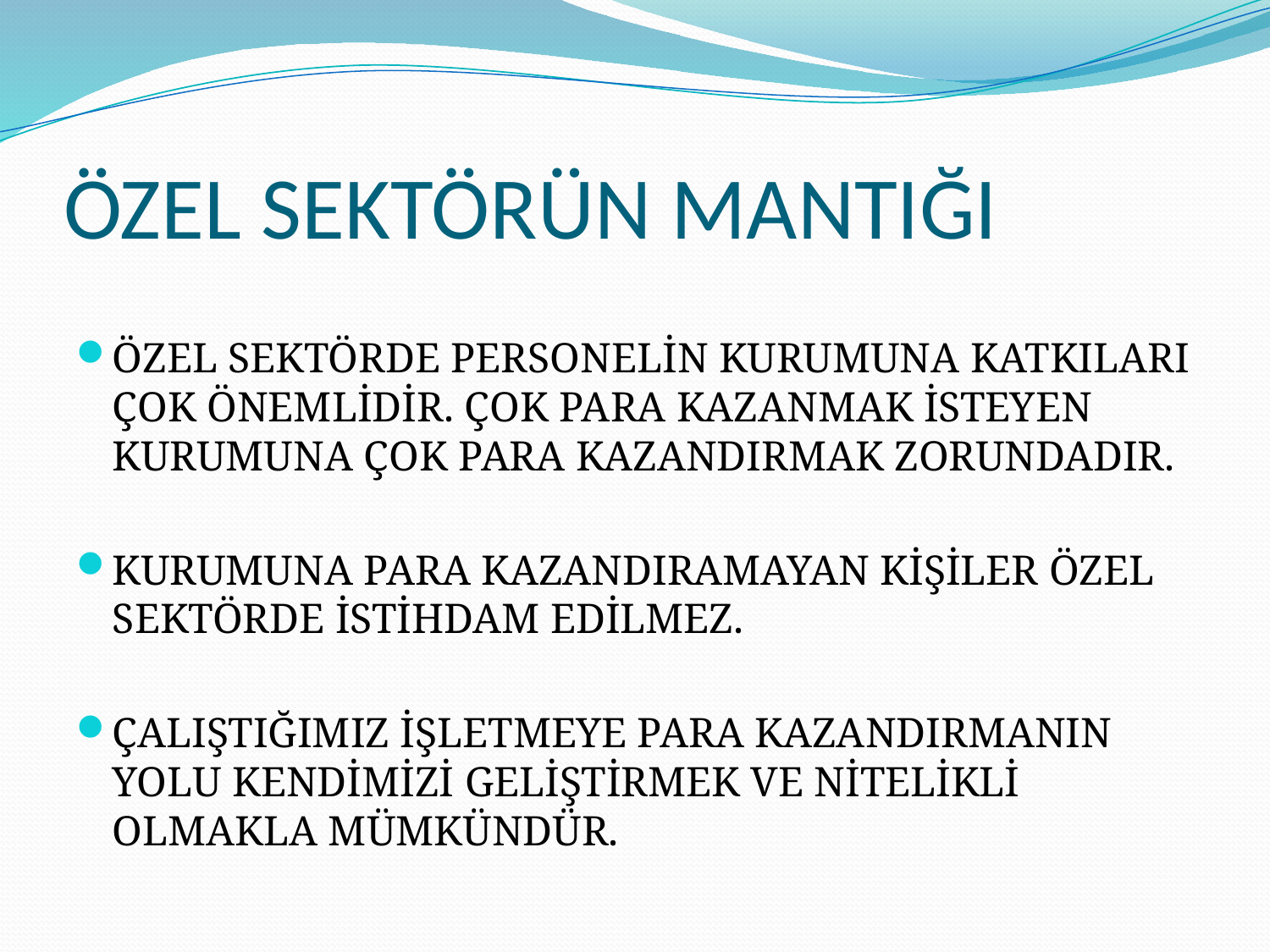

# ÖZEL SEKTÖRÜN MANTIĞI

ÖZEL SEKTÖRDE PERSONELİN KURUMUNA KATKILARI ÇOK ÖNEMLİDİR. ÇOK PARA KAZANMAK İSTEYEN KURUMUNA ÇOK PARA KAZANDIRMAK ZORUNDADIR.

KURUMUNA PARA KAZANDIRAMAYAN KİŞİLER ÖZEL SEKTÖRDE İSTİHDAM EDİLMEZ.

ÇALIŞTIĞIMIZ İŞLETMEYE PARA KAZANDIRMANIN YOLU KENDİMİZİ GELİŞTİRMEK VE NİTELİKLİ OLMAKLA MÜMKÜNDÜR.